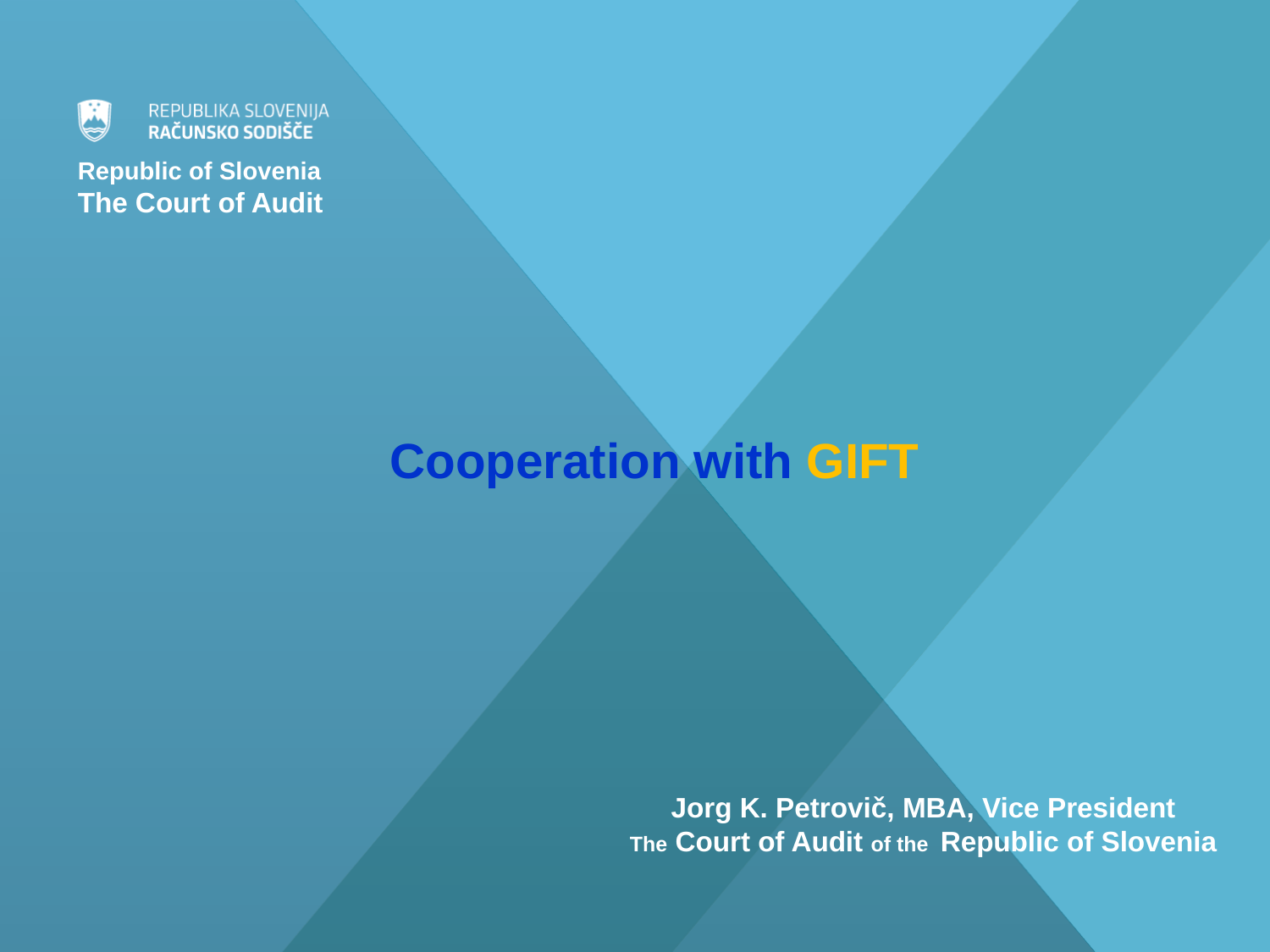

Republic of Slovenia
The Court of Audit
Cooperation with GIFT
Jorg K. Petrovič, MBA, Vice President
The Court of Audit of the  Republic of Slovenia